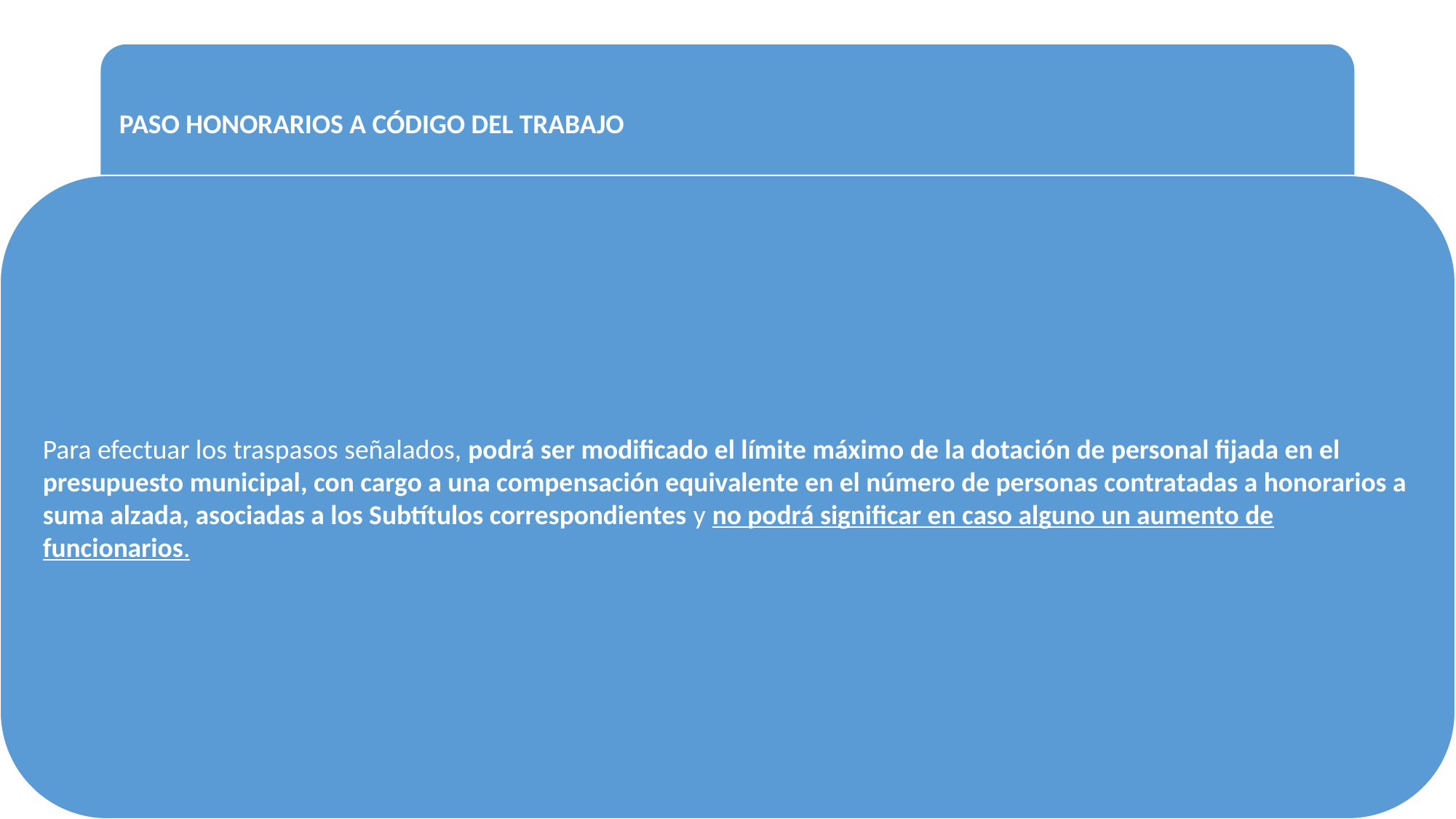

PASO HONORARIOS A CÓDIGO DEL TRABAJO
Para efectuar los traspasos señalados, podrá ser modificado el límite máximo de la dotación de personal fijada en el presupuesto municipal, con cargo a una compensación equivalente en el número de personas contratadas a honorarios a suma alzada, asociadas a los Subtítulos correspondientes y no podrá significar en caso alguno un aumento de funcionarios.
9